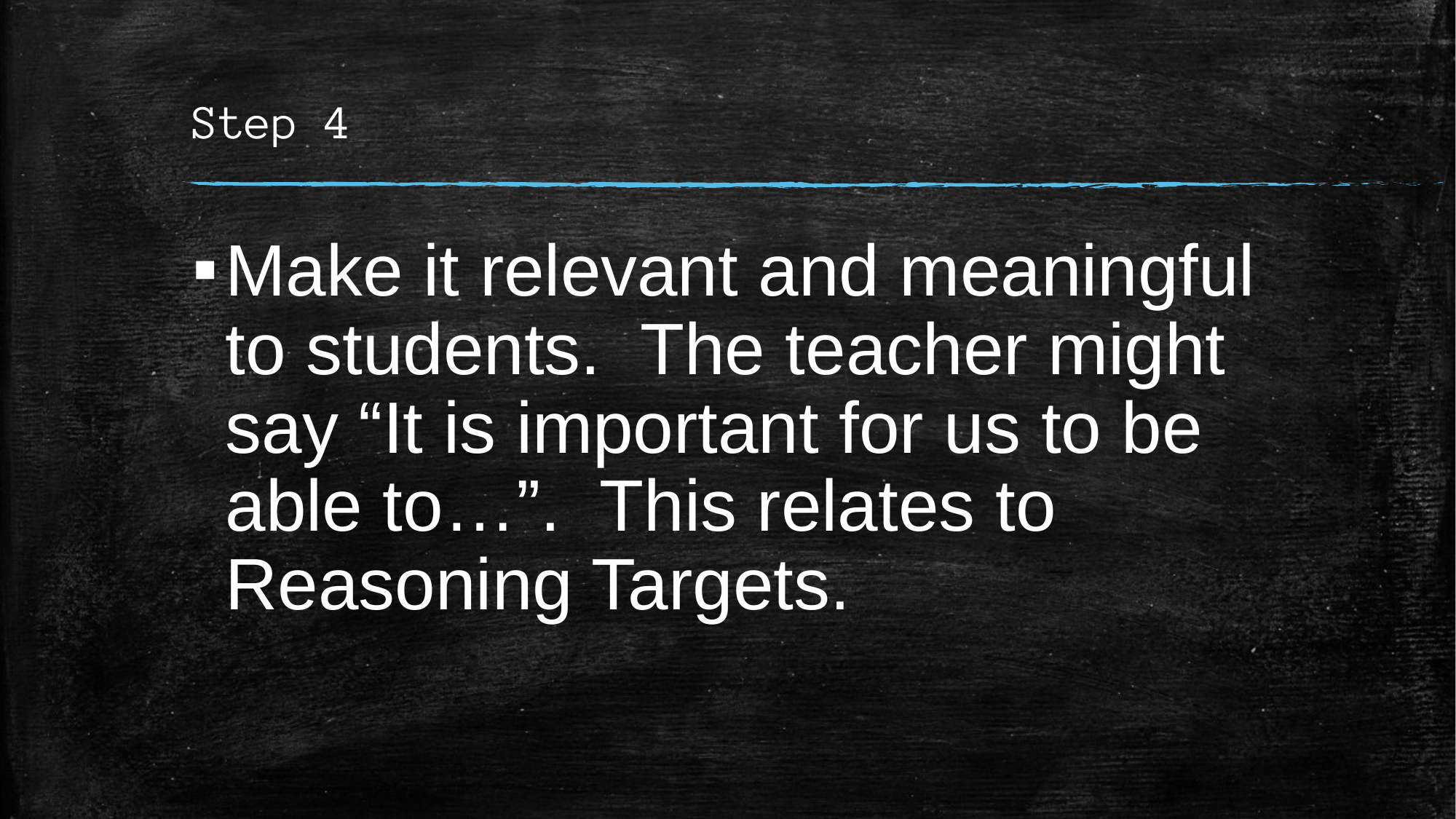

# Step 4
Make it relevant and meaningful to students.  The teacher might say “It is important for us to be able to…”.  This relates to Reasoning Targets.